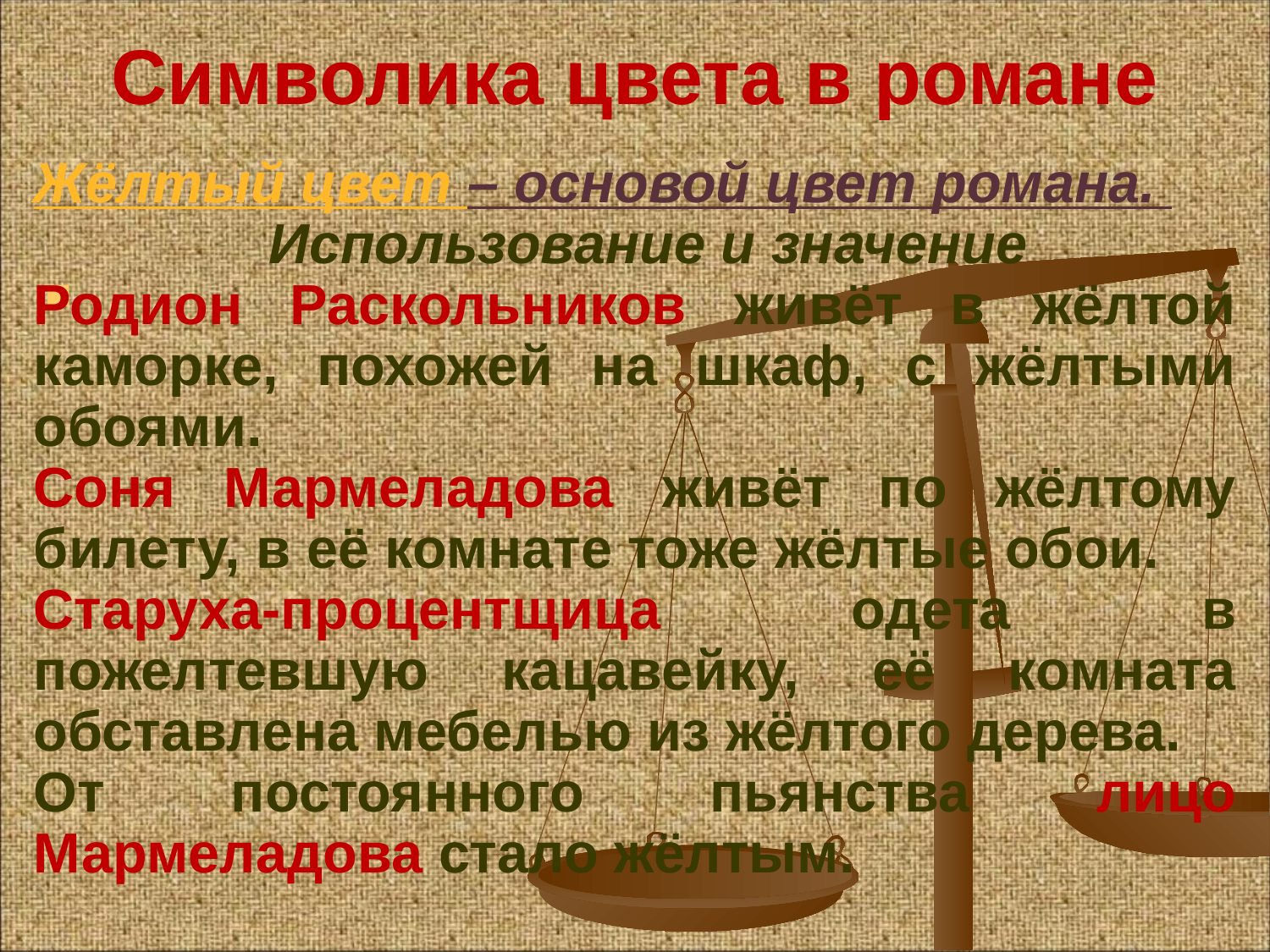

Символика цвета в романе
Жёлтый цвет – основой цвет романа.
               Использование и значение
Родион Раскольников живёт в жёлтой каморке, похожей на шкаф, с жёлтыми обоями.
Соня Мармеладова живёт по жёлтому билету, в её комнате тоже жёлтые обои.
Старуха-процентщица одета в пожелтевшую кацавейку, её комната обставлена мебелью из жёлтого дерева.
От постоянного пьянства лицо Мармеладова стало жёлтым.